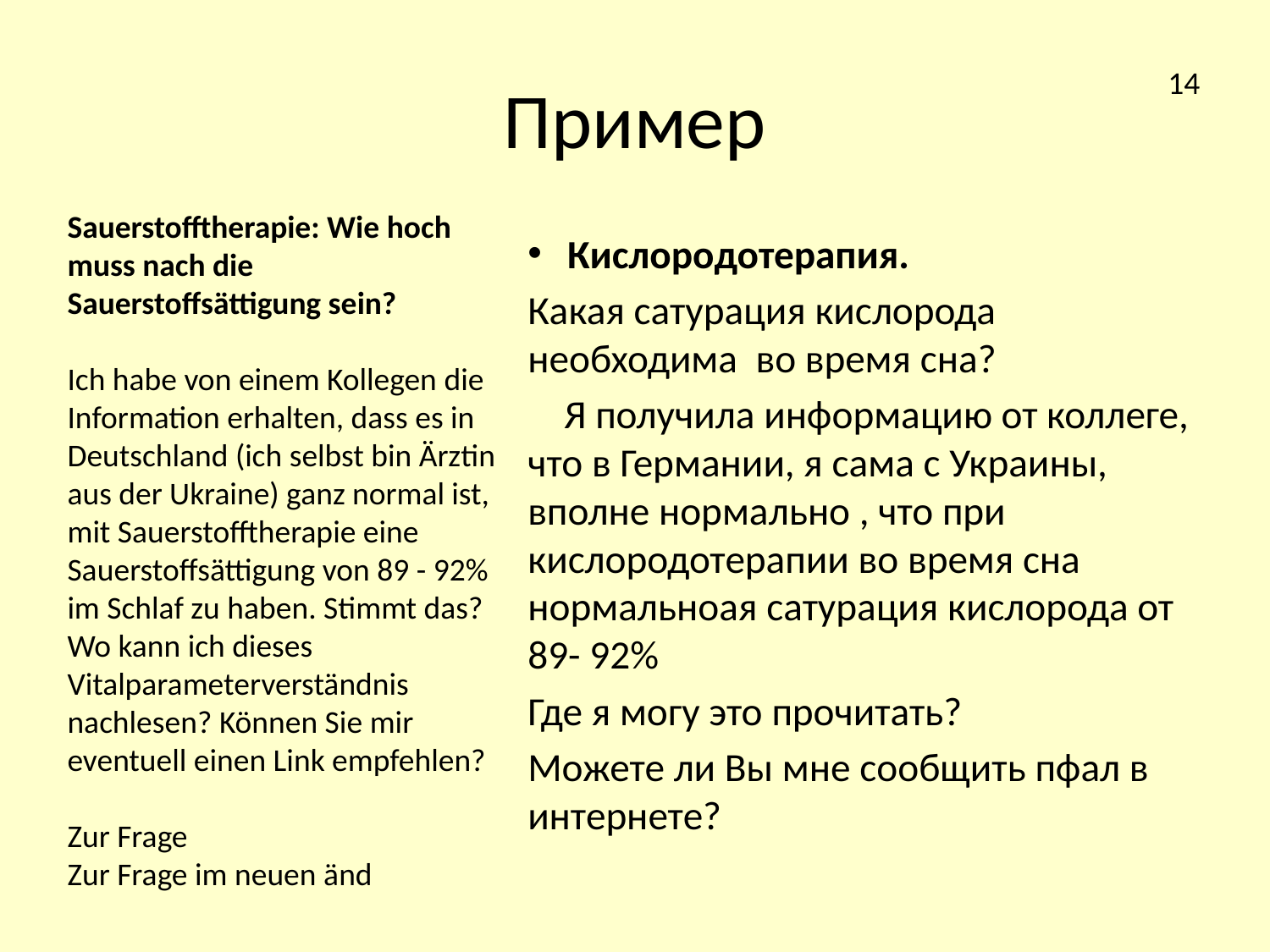

# Пример
14
Sauerstofftherapie: Wie hoch muss nach die Sauerstoffsättigung sein?

Ich habe von einem Kollegen die Information erhalten, dass es in Deutschland (ich selbst bin Ärztin aus der Ukraine) ganz normal ist, mit Sauerstofftherapie eine Sauerstoffsättigung von 89 - 92% im Schlaf zu haben. Stimmt das? Wo kann ich dieses Vitalparameterverständnis nachlesen? Können Sie mir eventuell einen Link empfehlen?

Zur Frage
Zur Frage im neuen änd
Кислородотерапия.
Какая сатурация кислорода   необходима  во время сна?
    Я получила информацию от коллеге, что в Германии, я сама с Украины, вполне нормально , что при кислородотерапии во время сна нормальноая сатурация кислорода от 89- 92%
Где я могу это прочитать?
Можете ли Вы мне сообщить пфал в интернете?